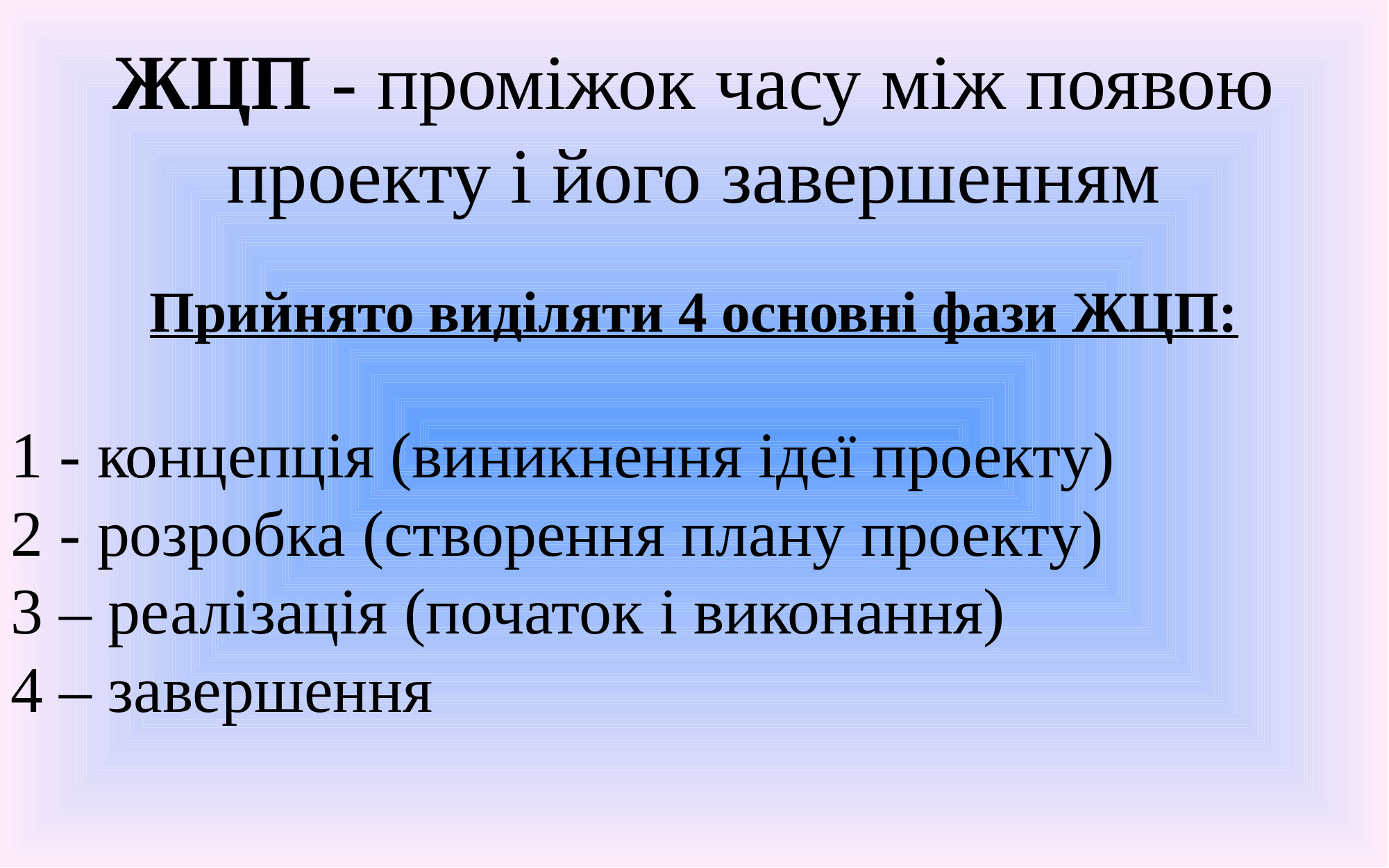

ЖЦП - проміжок часу між появою проекту і його завершенням
Прийнято виділяти 4 основні фази ЖЦП:
1 - концепція (виникнення ідеї проекту)
2 - розробка (створення плану проекту)
3 – реалізація (початок і виконання)
4 – завершення